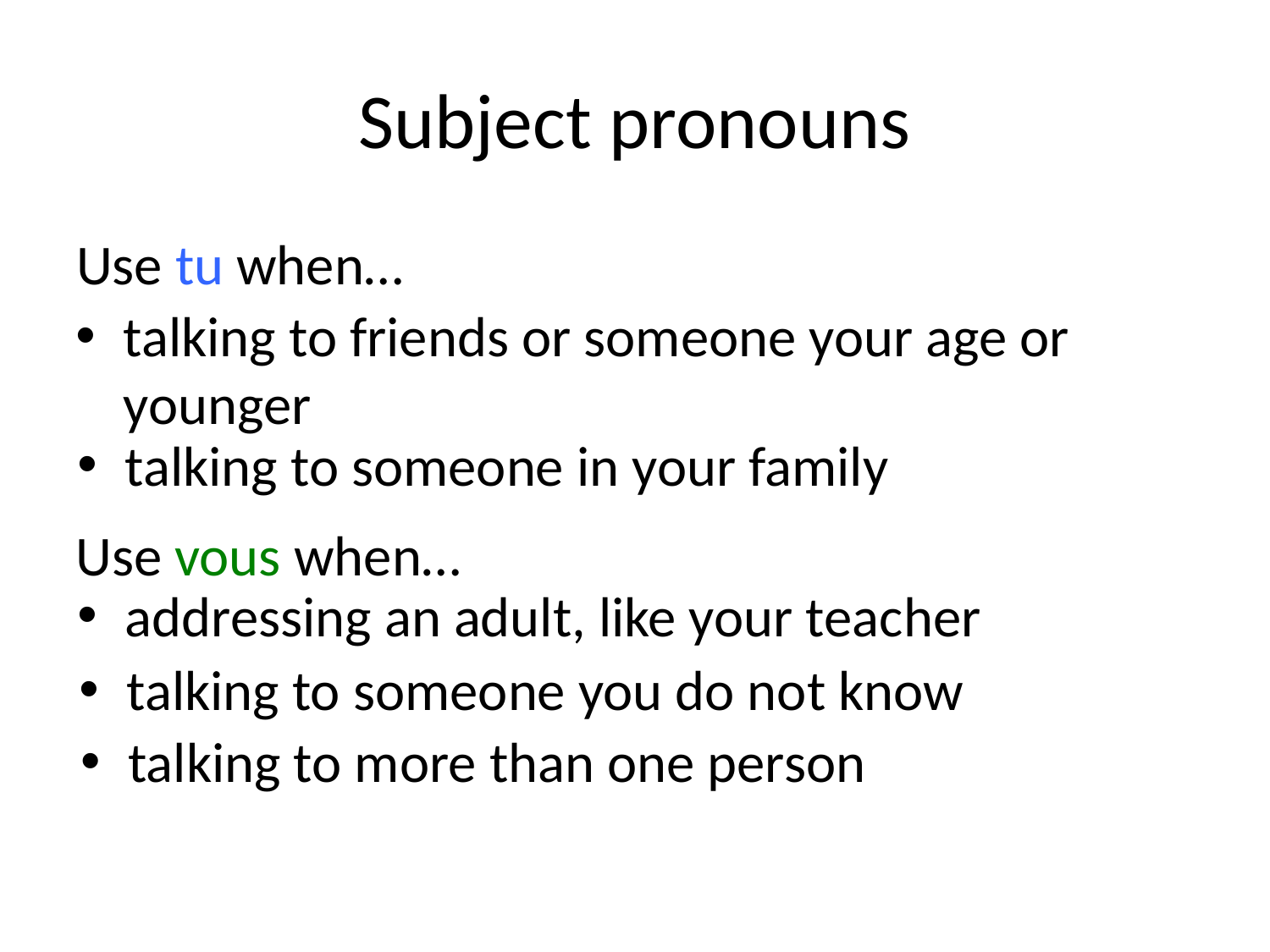

# Subject pronouns
Use tu when…
talking to friends or someone your age or younger
talking to someone in your family
Use vous when…
addressing an adult, like your teacher
talking to someone you do not know
talking to more than one person